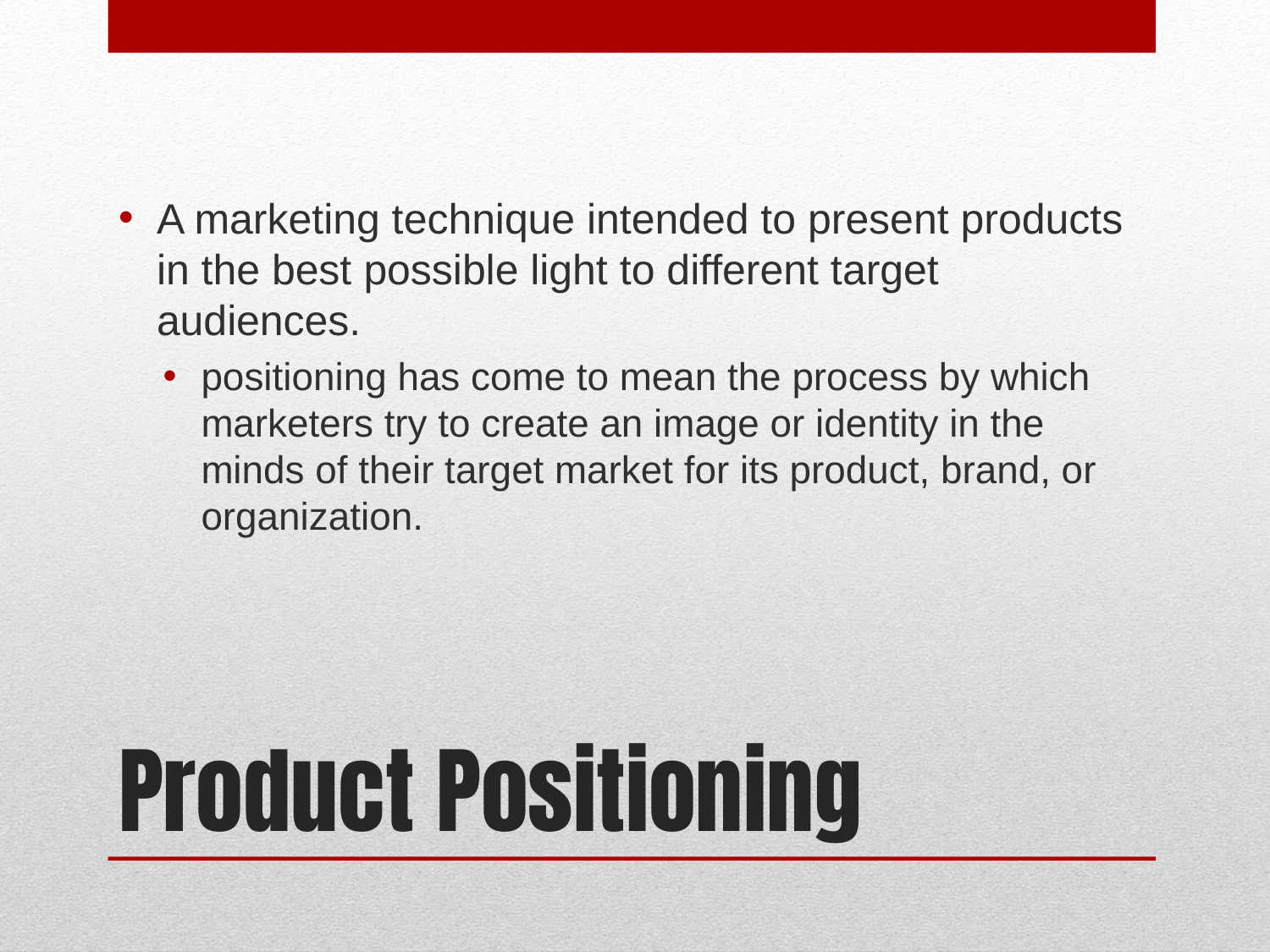

A marketing technique intended to present products in the best possible light to different target audiences.
positioning has come to mean the process by which marketers try to create an image or identity in the minds of their target market for its product, brand, or organization.
# Product Positioning